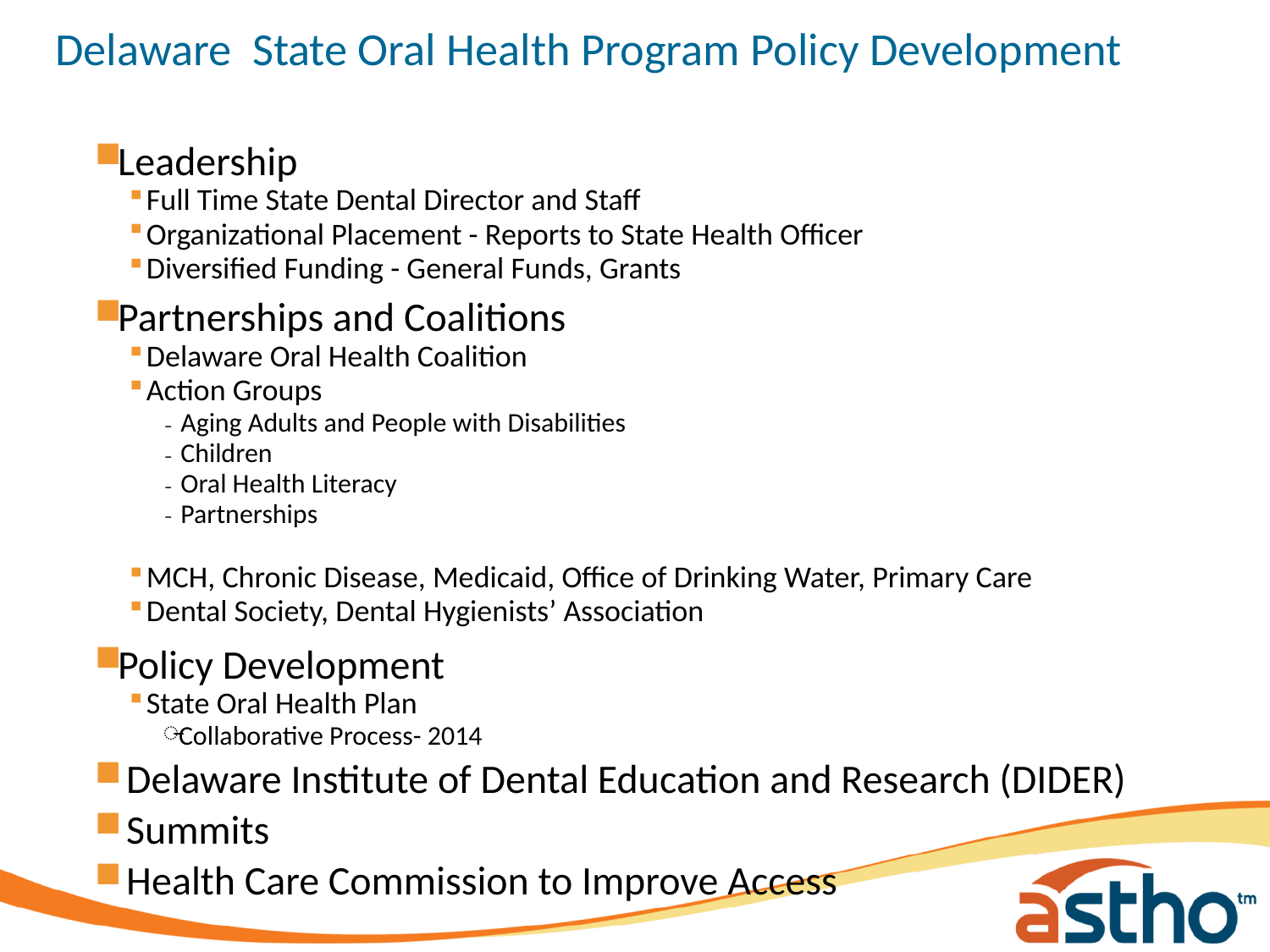

# Delaware  State Oral Health Program Policy Development
Leadership
Full Time State Dental Director and Staff
Organizational Placement - Reports to State Health Officer
Diversified Funding - General Funds, Grants

Partnerships and Coalitions
Delaware Oral Health Coalition
Action Groups
Aging Adults and People with Disabilities
Children
Oral Health Literacy
Partnerships

MCH, Chronic Disease, Medicaid, Office of Drinking Water, Primary Care
Dental Society, Dental Hygienists’ Association

Policy Development
State Oral Health Plan
Collaborative Process- 2014
Delaware Institute of Dental Education and Research (DIDER)
Summits
Health Care Commission to Improve Access